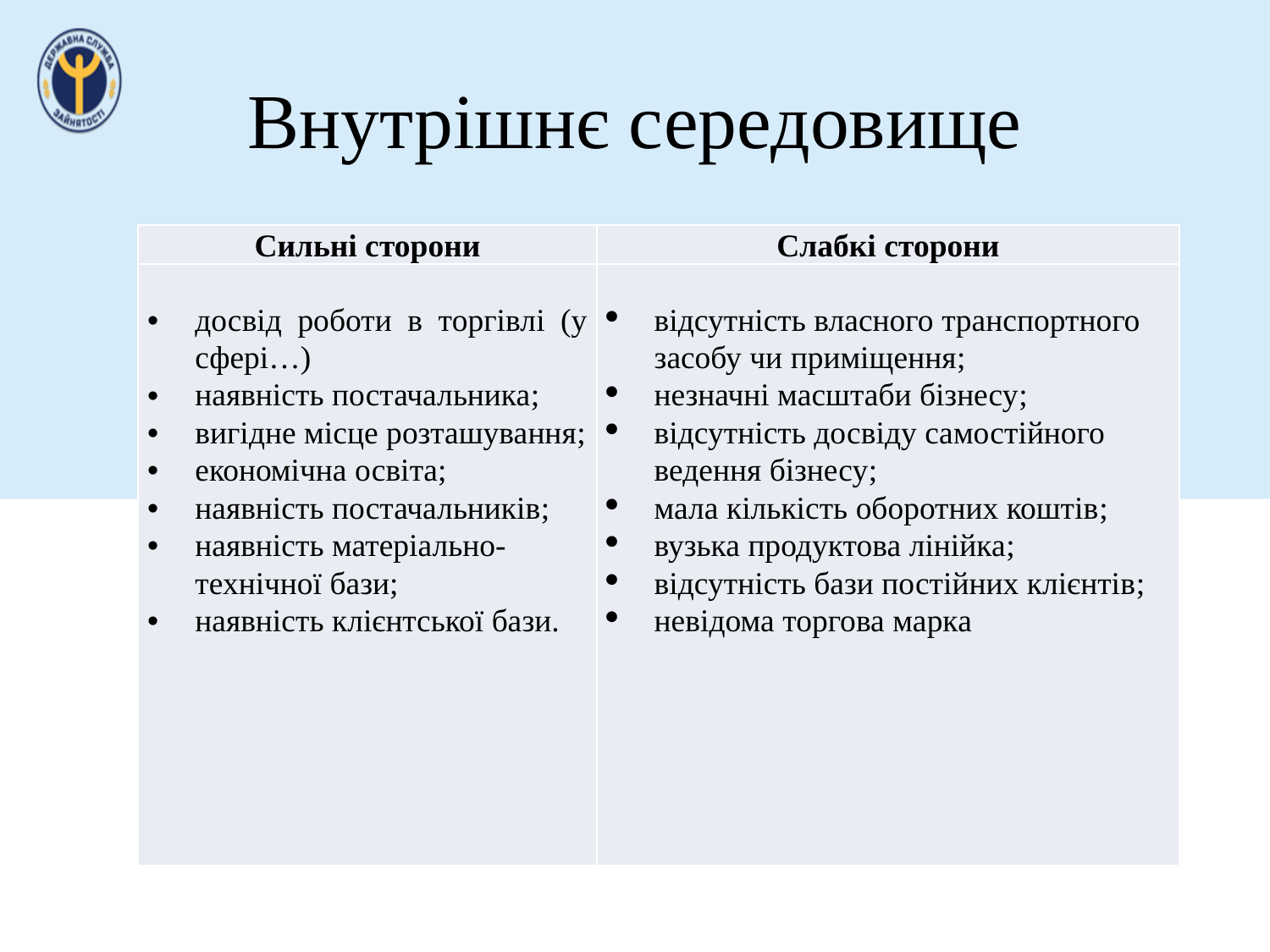

# Внутрішнє середовище
| Сильні сторони | Слабкі сторони |
| --- | --- |
| досвід роботи в торгівлі (у сфері…) наявність постачальника; вигідне місце розташування; економічна освіта; наявність постачальників; наявність матеріально-технічної бази; наявність клієнтської бази. | відсутність власного транспортного засобу чи приміщення;  незначні масштаби бізнесу; відсутність досвіду самостійного ведення бізнесу; мала кількість оборотних коштів; вузька продуктова лінійка; відсутність бази постійних клієнтів; невідома торгова марка |